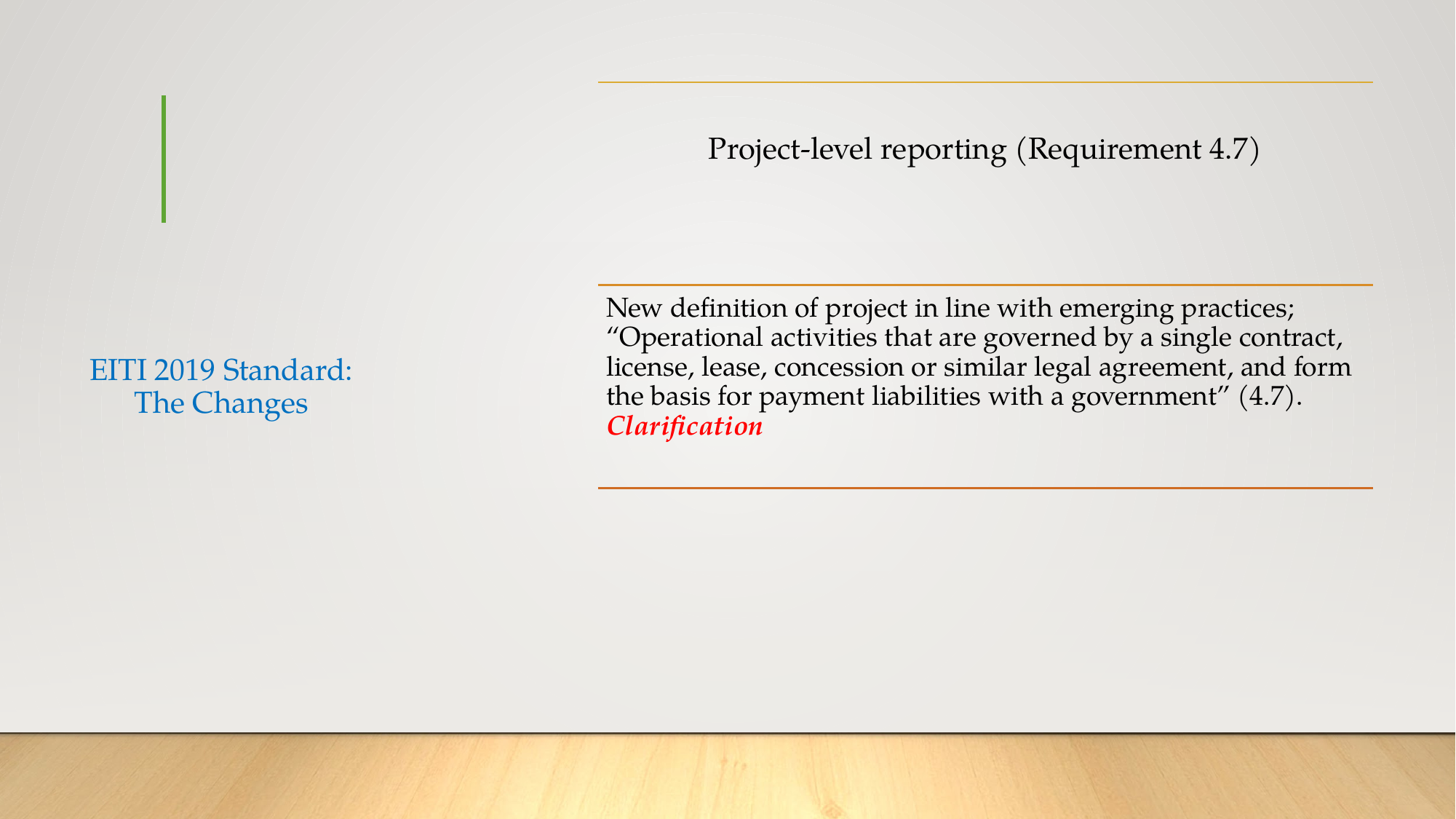

# EITI 2019 Standard: The Changes

Project-level reporting (Requirement 4.7)

New definition of project in line with emerging practices; “Operational activities that are governed by a single contract, license, lease, concession or similar legal agreement, and form the basis for payment liabilities with a government” (4.7). Clarification